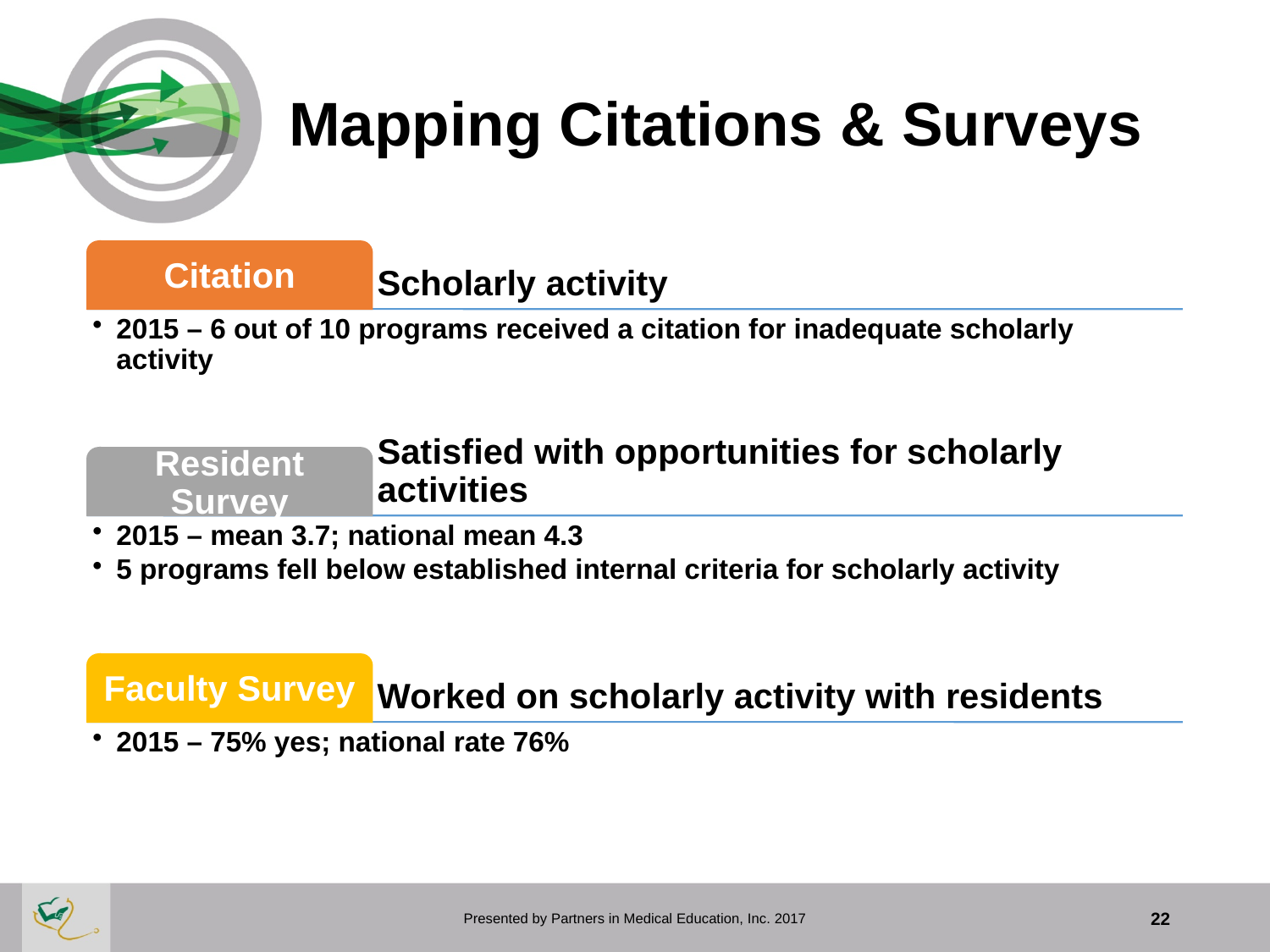

# Mapping Citations & Surveys
Scholarly activity
Citation
2015 – 6 out of 10 programs received a citation for inadequate scholarly activity
Satisfied with opportunities for scholarly activities
Resident Survey
2015 – mean 3.7; national mean 4.3
5 programs fell below established internal criteria for scholarly activity
Worked on scholarly activity with residents
Faculty Survey
2015 – 75% yes; national rate 76%
Presented by Partners in Medical Education, Inc. 2017
22